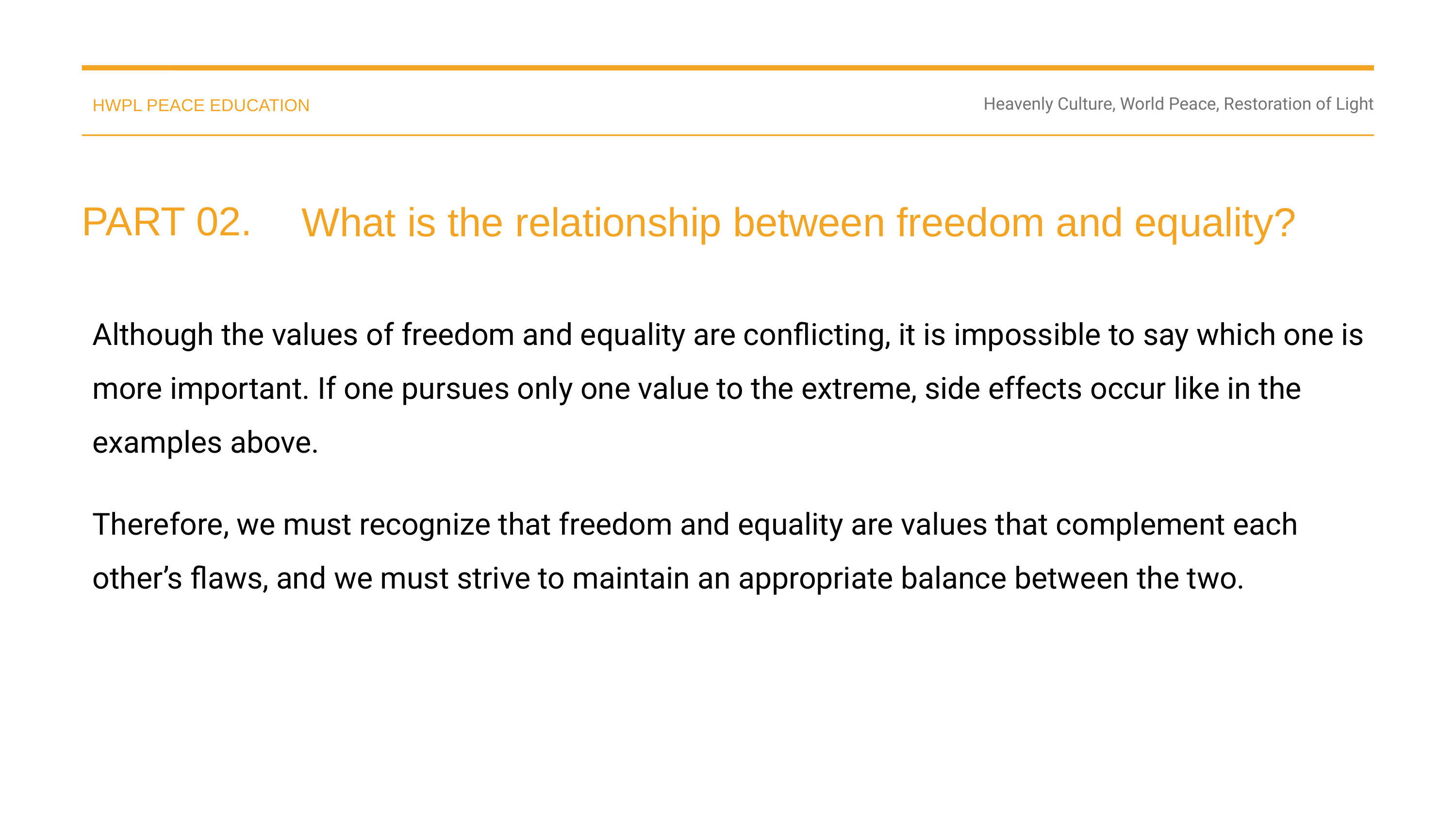

HWPL PEACE EDUCATION
Heavenly Culture, World Peace, Restoration of Light

What is the relationship between freedom and equality?
PART 02.
Although the values of freedom and equality are conflicting, it is impossible to say which one is more important. If one pursues only one value to the extreme, side effects occur like in the examples above.

Therefore, we must recognize that freedom and equality are values that complement each other’s flaws, and we must strive to maintain an appropriate balance between the two.